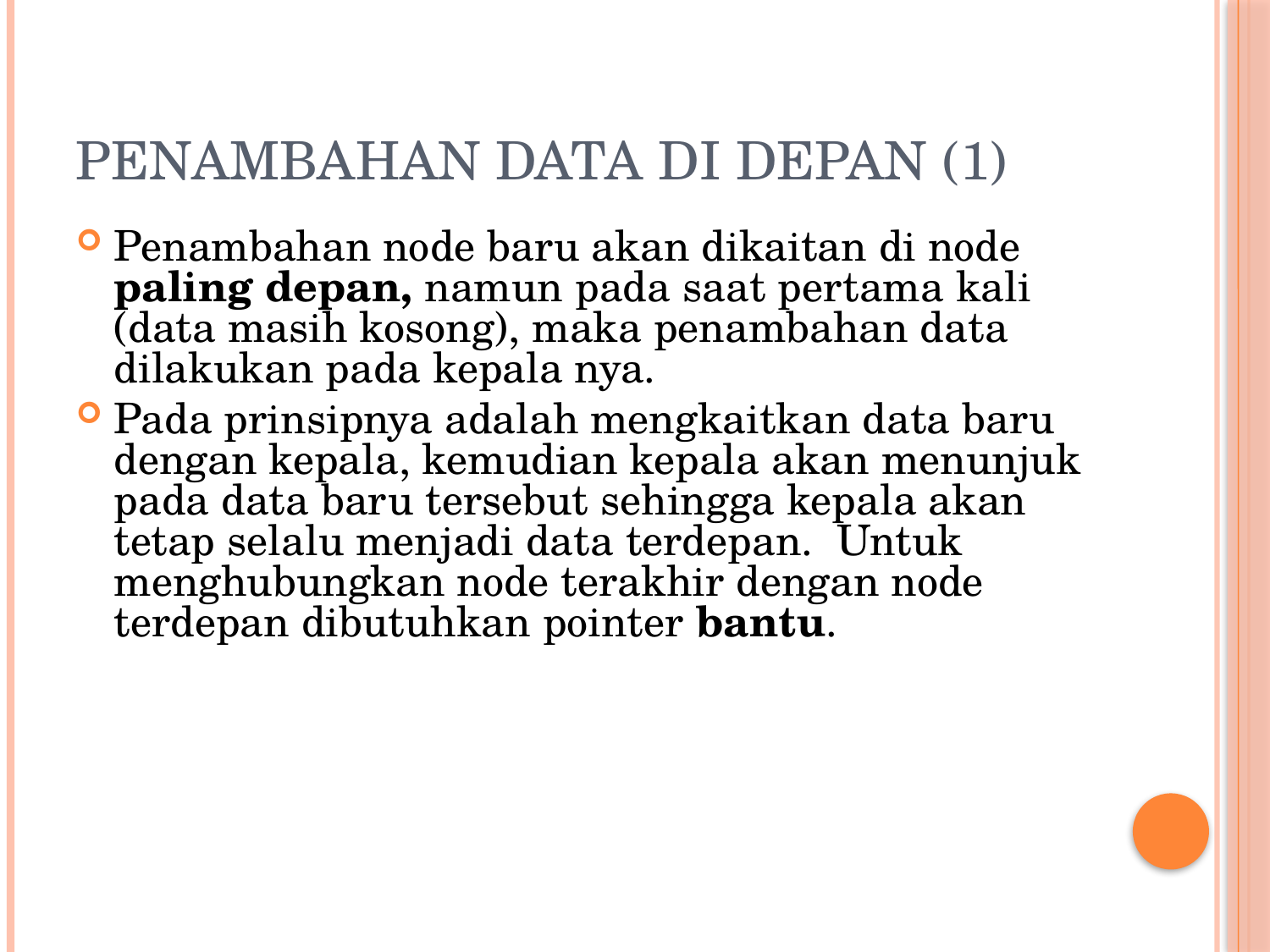

# Penambahan Data di Depan (1)
Penambahan node baru akan dikaitan di node paling depan, namun pada saat pertama kali (data masih kosong), maka penambahan data dilakukan pada kepala nya.
Pada prinsipnya adalah mengkaitkan data baru dengan kepala, kemudian kepala akan menunjuk pada data baru tersebut sehingga kepala akan tetap selalu menjadi data terdepan.  Untuk menghubungkan node terakhir dengan node terdepan dibutuhkan pointer bantu.